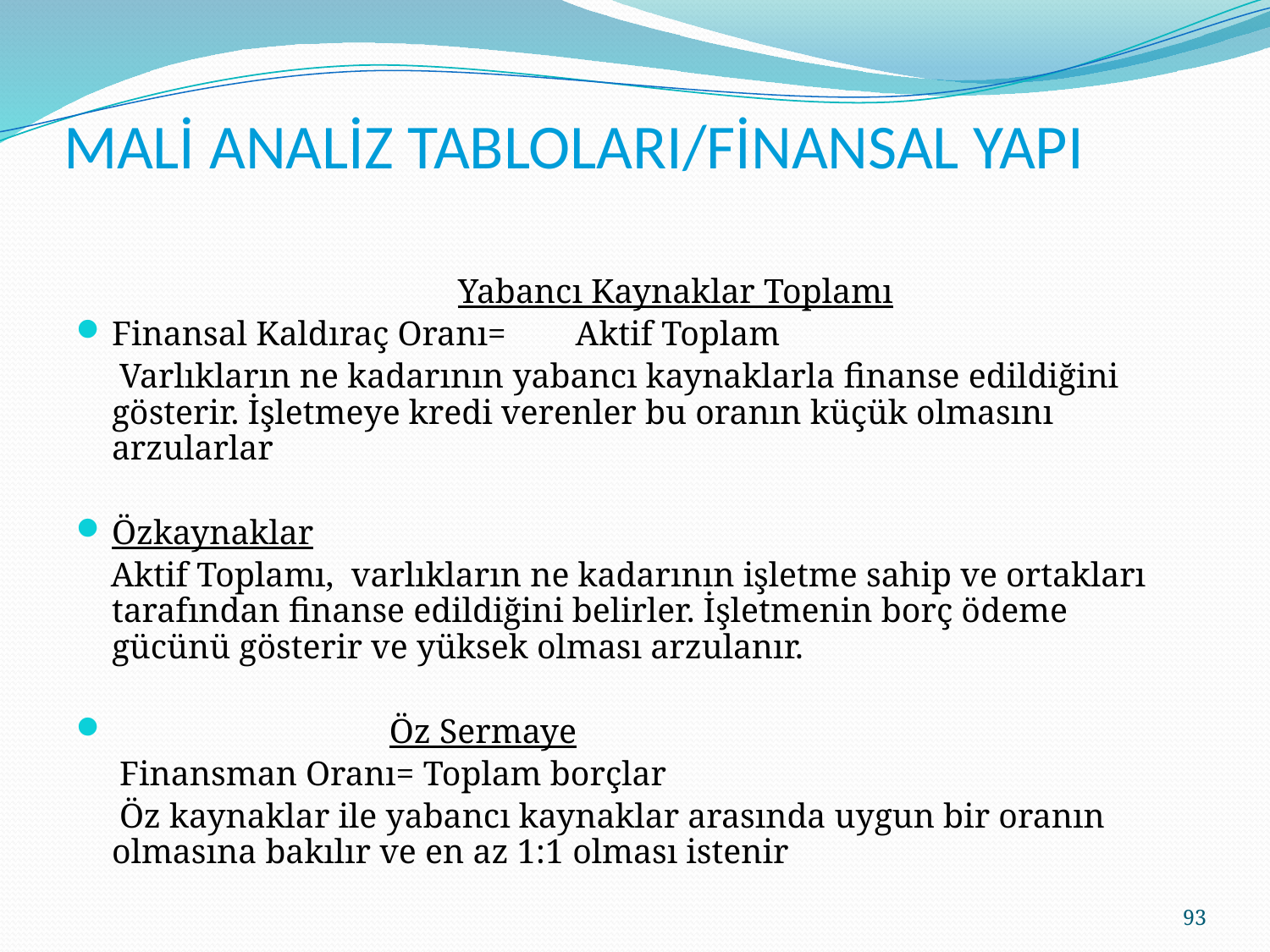

# MALİ ANALİZ TABLOLARI/FİNANSAL YAPI
                                            Yabancı Kaynaklar Toplamı
Finansal Kaldıraç Oranı=        Aktif Toplam
     Varlıkların ne kadarının yabancı kaynaklarla finanse edildiğini gösterir. İşletmeye kredi verenler bu oranın küçük olmasını arzularlar

Özkaynaklar
    Aktif Toplamı,  varlıkların ne kadarının işletme sahip ve ortakları tarafından finanse edildiğini belirler. İşletmenin borç ödeme gücünü gösterir ve yüksek olması arzulanır.

                                Öz Sermaye
     Finansman Oranı= Toplam borçlar
     Öz kaynaklar ile yabancı kaynaklar arasında uygun bir oranın olmasına bakılır ve en az 1:1 olması istenir

93